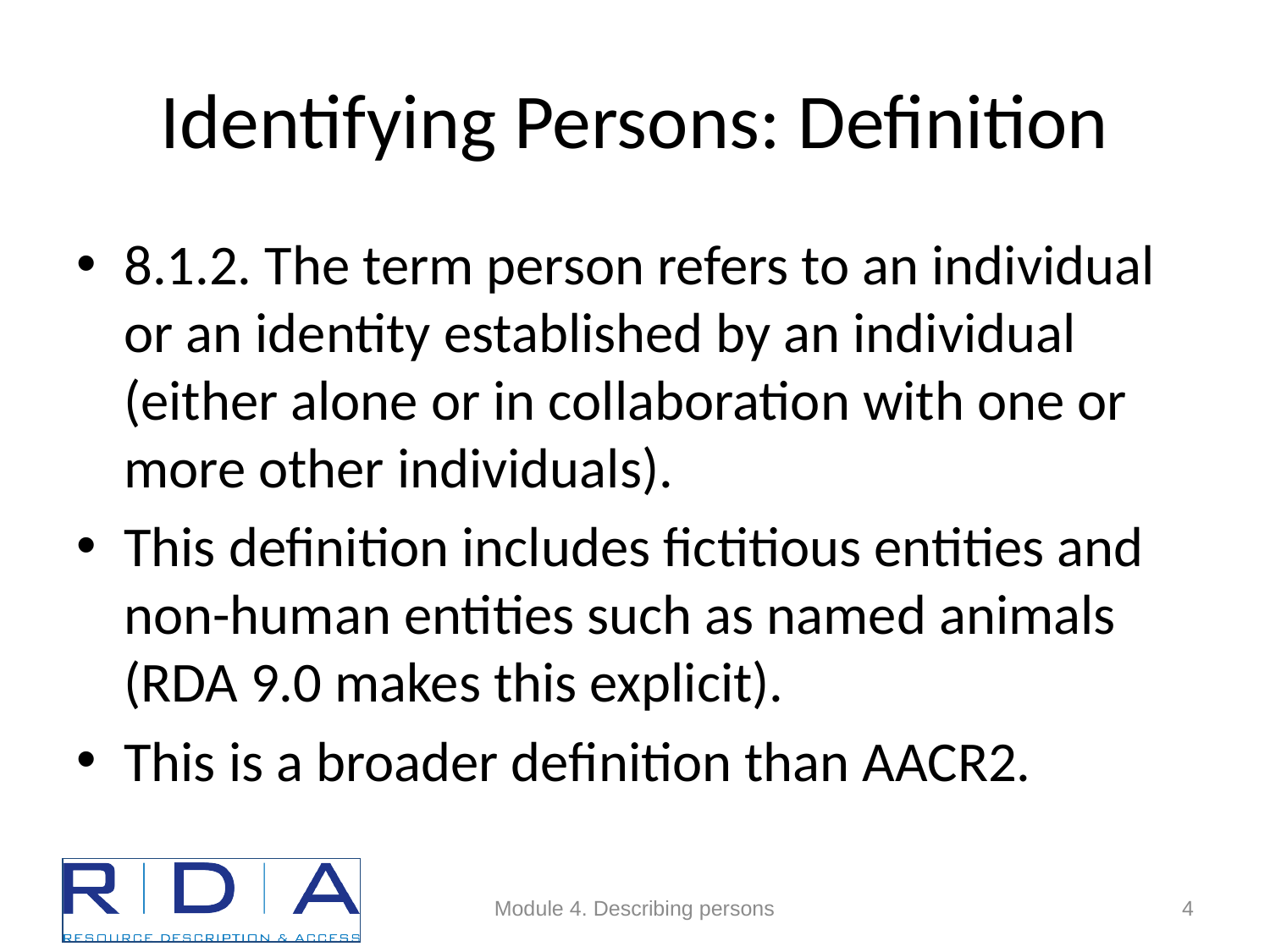

# Identifying Persons: Definition
8.1.2. The term person refers to an individual or an identity established by an individual (either alone or in collaboration with one or more other individuals).
This definition includes fictitious entities and non-human entities such as named animals (RDA 9.0 makes this explicit).
This is a broader definition than AACR2.
Module 4. Describing persons
4